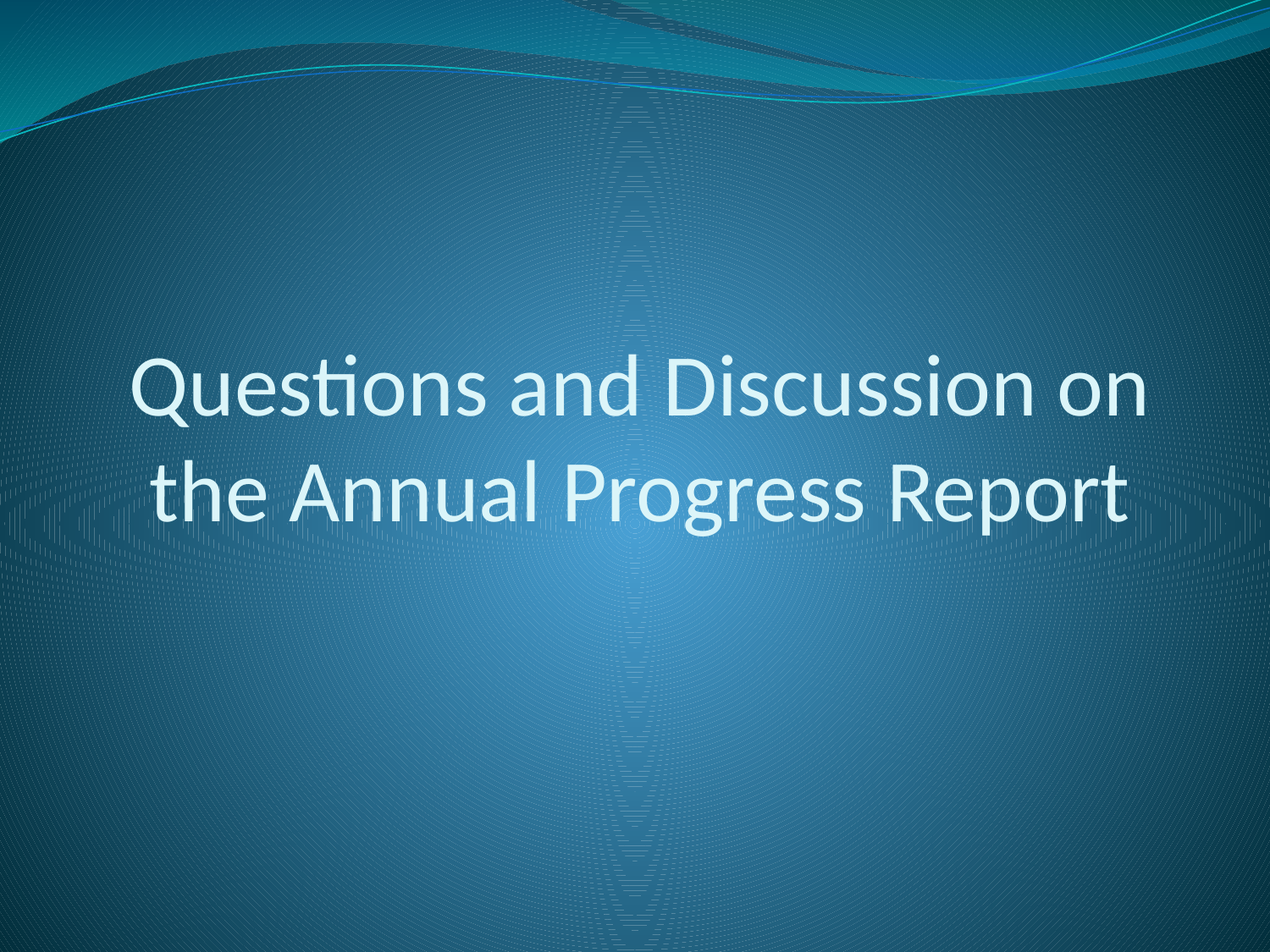

# Questions and Discussion on the Annual Progress Report